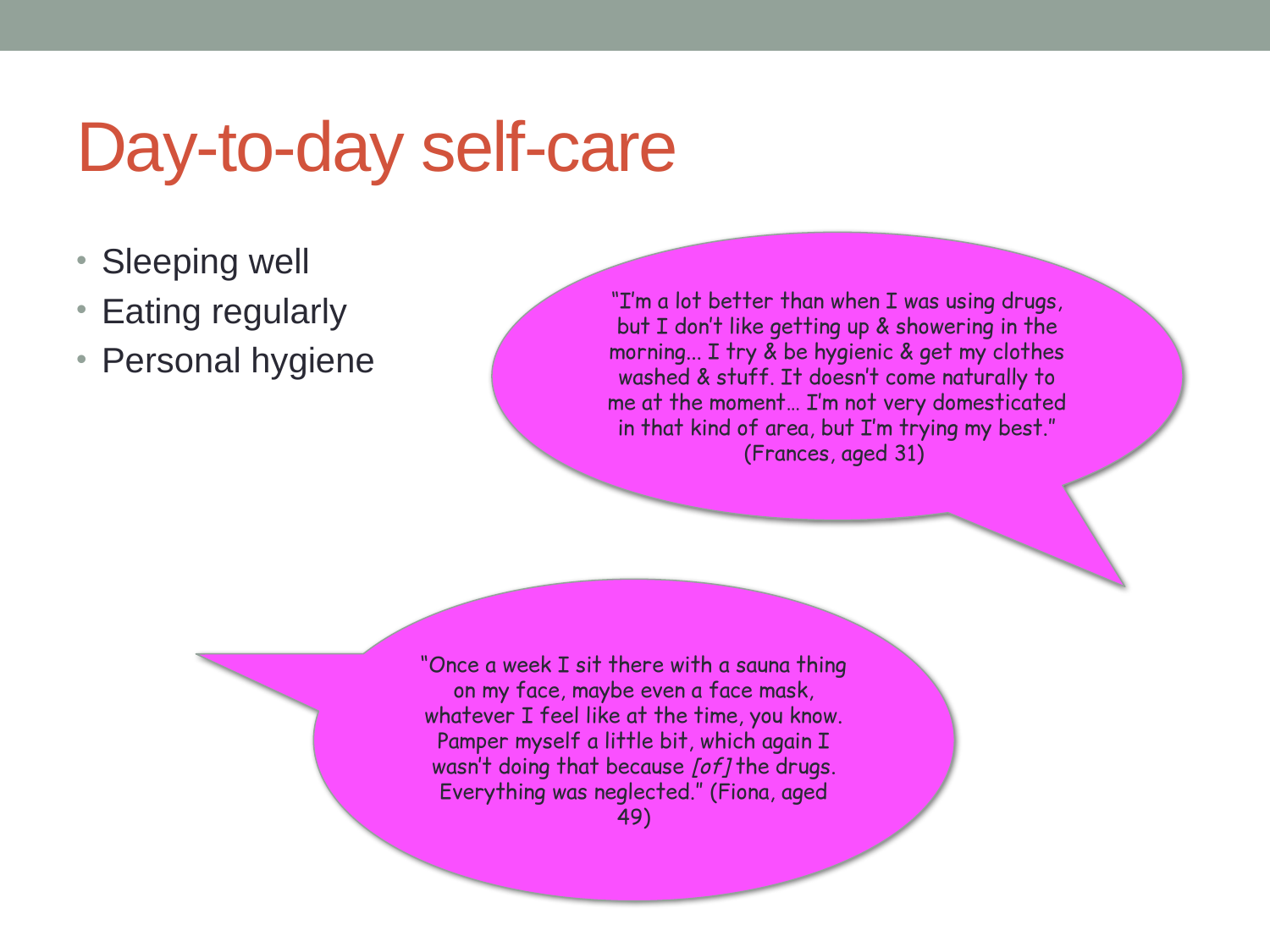

# Day-to-day self-care
Sleeping well
Eating regularly
Personal hygiene
“I’m a lot better than when I was using drugs, but I don’t like getting up & showering in the morning... I try & be hygienic & get my clothes washed & stuff. It doesn’t come naturally to me at the moment… I’m not very domesticated in that kind of area, but I’m trying my best.” (Frances, aged 31)
“Once a week I sit there with a sauna thing on my face, maybe even a face mask, whatever I feel like at the time, you know. Pamper myself a little bit, which again I wasn’t doing that because [of] the drugs. Everything was neglected.” (Fiona, aged 49)